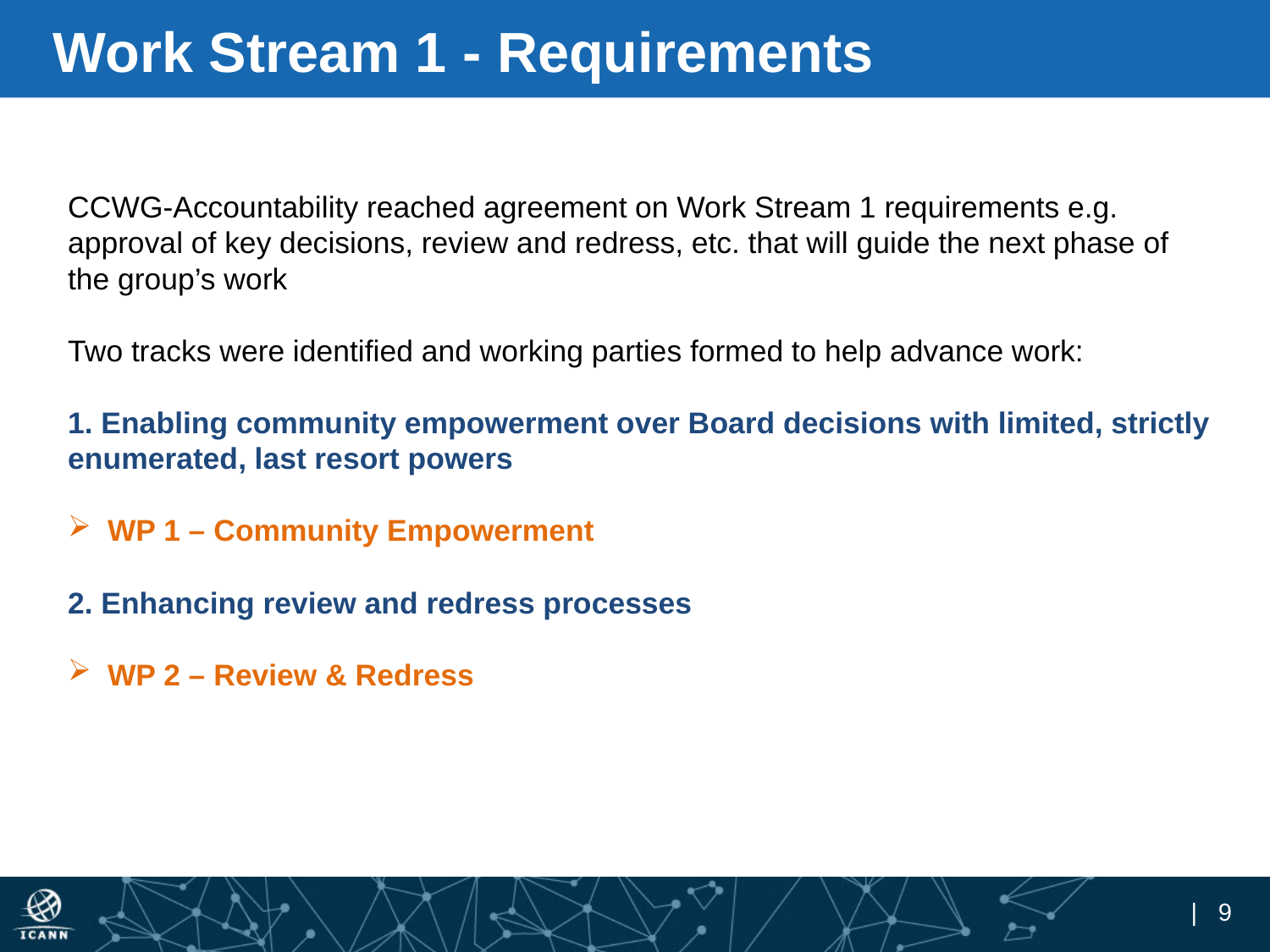

# Work Stream 1 - Requirements
CCWG-Accountability reached agreement on Work Stream 1 requirements e.g. approval of key decisions, review and redress, etc. that will guide the next phase of the group’s work

Two tracks were identified and working parties formed to help advance work:

1. Enabling community empowerment over Board decisions with limited, strictly enumerated, last resort powers

WP 1 – Community Empowerment

2. Enhancing review and redress processes

WP 2 – Review & Redress